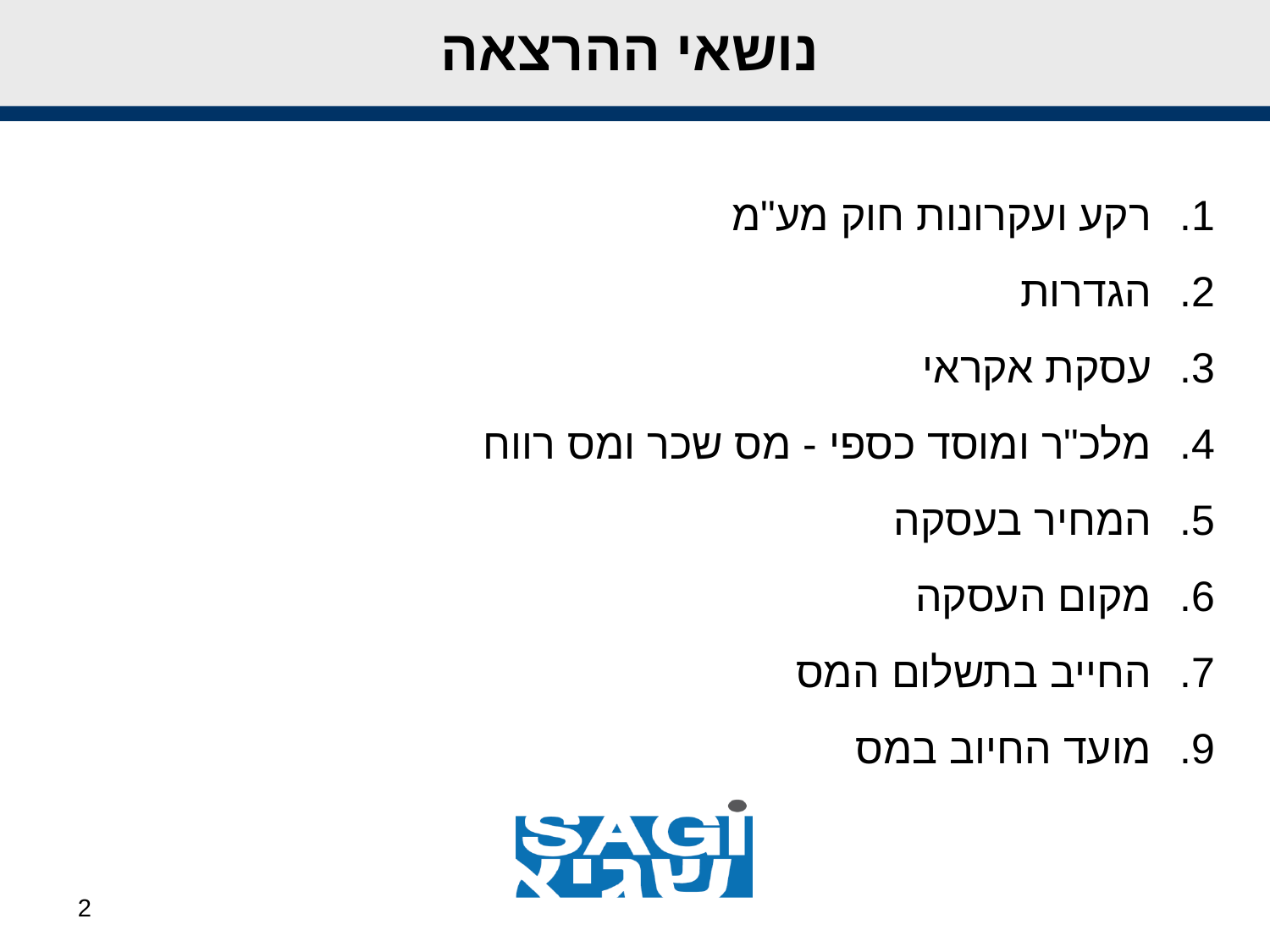

נושאי ההרצאה
רקע ועקרונות חוק מע"מ
הגדרות
עסקת אקראי
מלכ"ר ומוסד כספי - מס שכר ומס רווח
המחיר בעסקה
מקום העסקה
החייב בתשלום המס
מועד החיוב במס

2